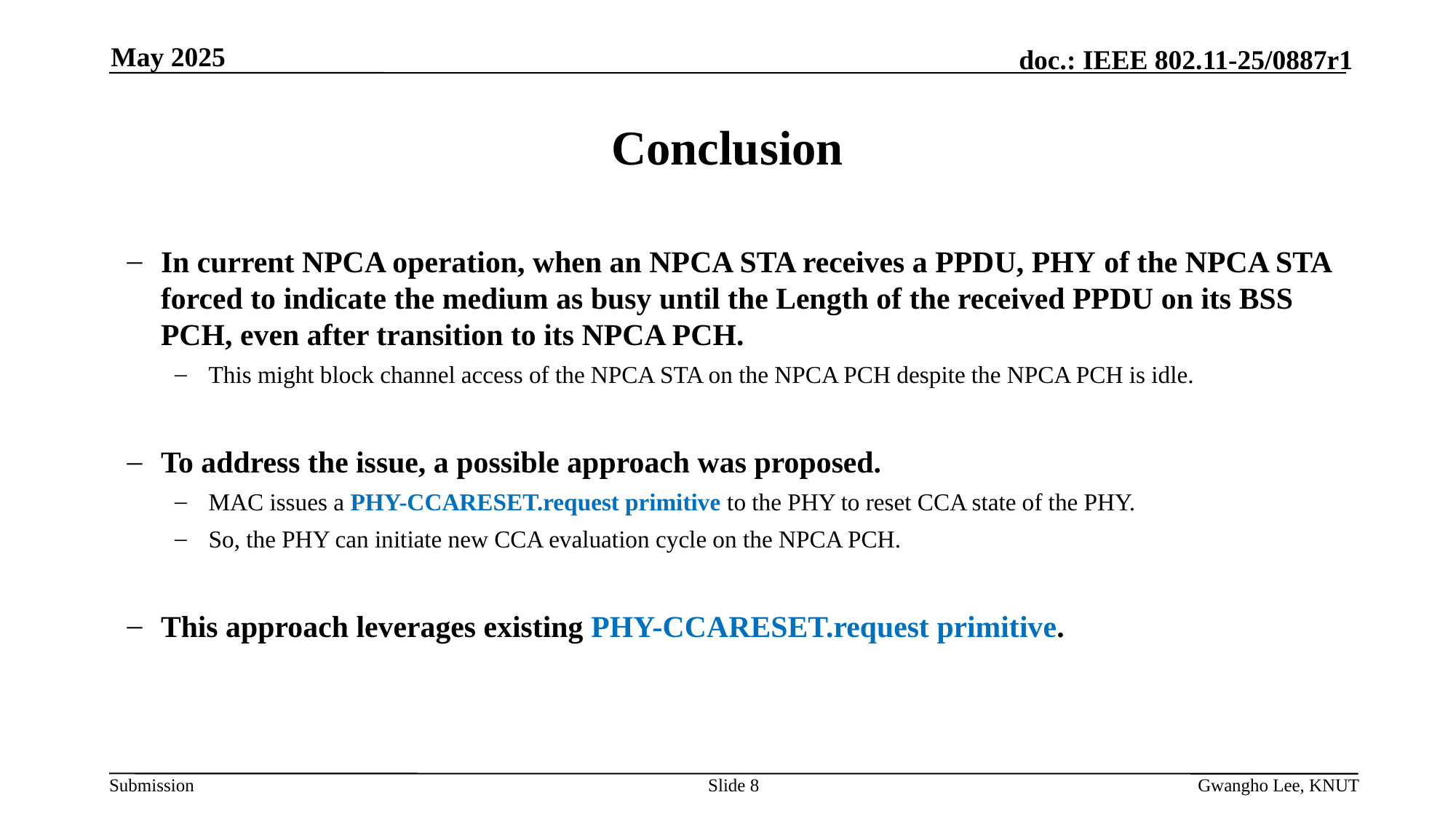

May 2025
# Conclusion
In current NPCA operation, when an NPCA STA receives a PPDU, PHY of the NPCA STA forced to indicate the medium as busy until the Length of the received PPDU on its BSS PCH, even after transition to its NPCA PCH.
This might block channel access of the NPCA STA on the NPCA PCH despite the NPCA PCH is idle.

To address the issue, a possible approach was proposed.
MAC issues a PHY-CCARESET.request primitive to the PHY to reset CCA state of the PHY.
So, the PHY can initiate new CCA evaluation cycle on the NPCA PCH.

This approach leverages existing PHY-CCARESET.request primitive.
Slide 8
Gwangho Lee, KNUT